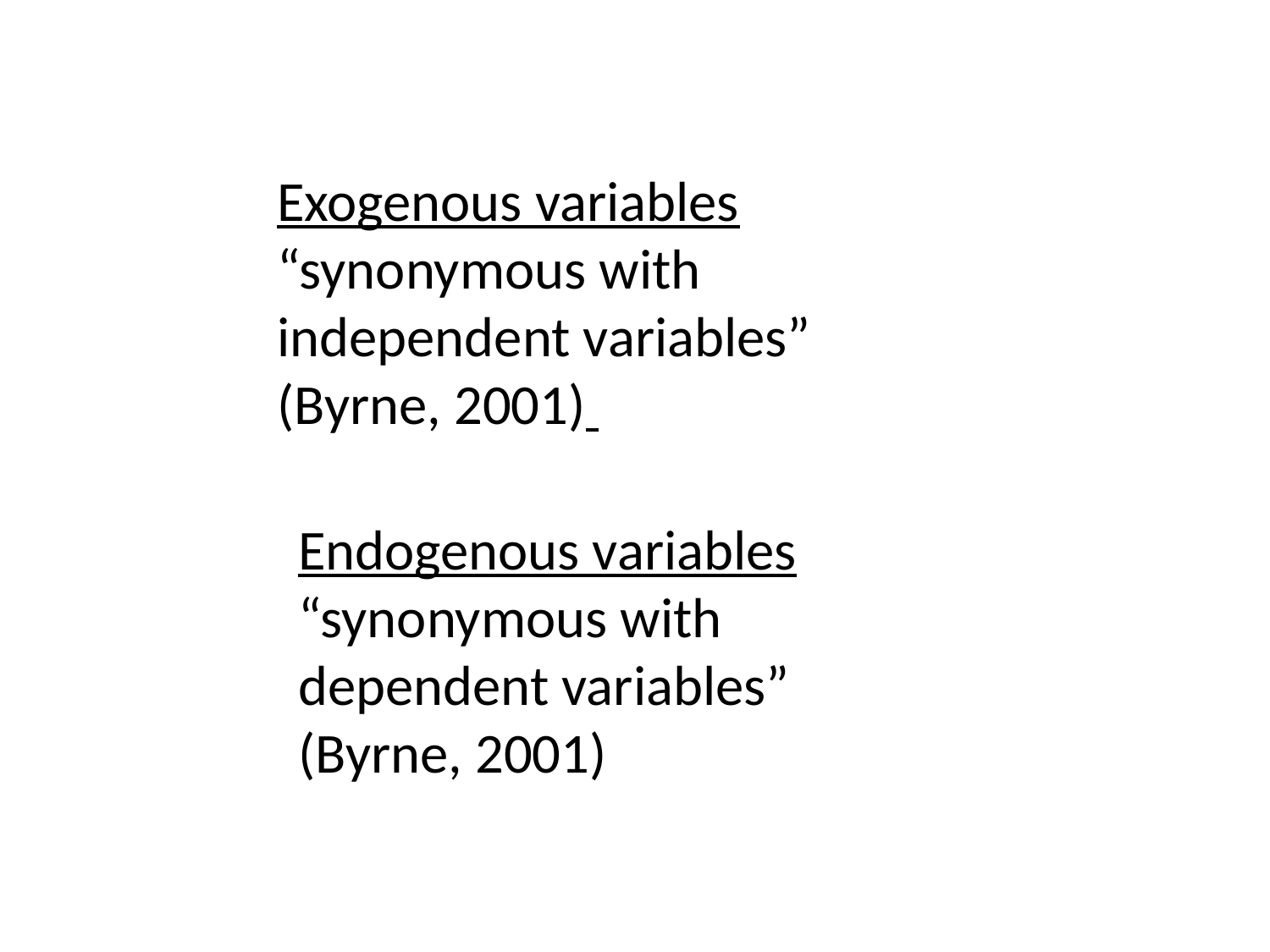

Exogenous variables “synonymous with independent variables” (Byrne, 2001)
Endogenous variables “synonymous with dependent variables” (Byrne, 2001)